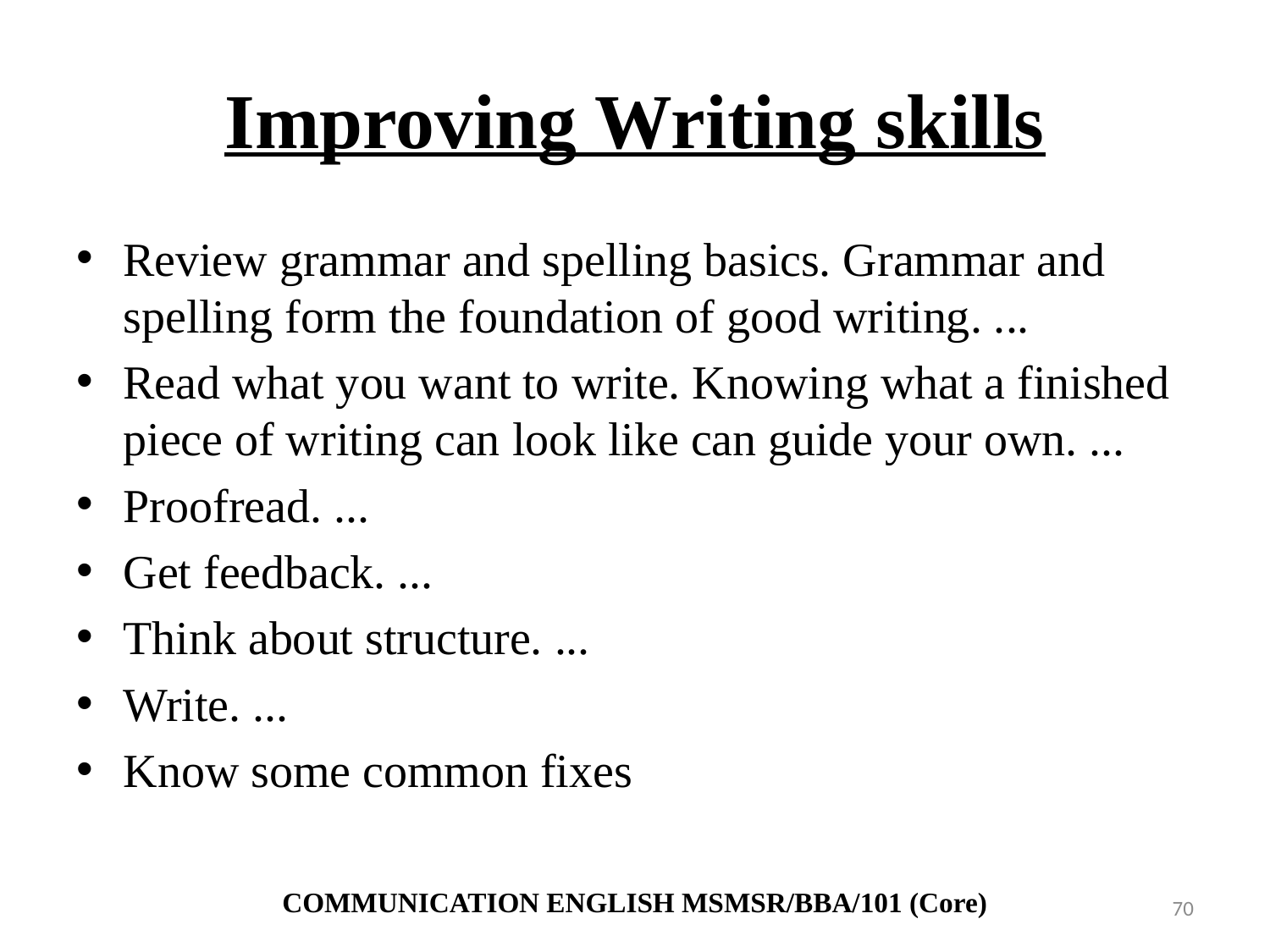

# Improving Writing skills
Review grammar and spelling basics. Grammar and spelling form the foundation of good writing. ...
Read what you want to write. Knowing what a finished piece of writing can look like can guide your own. ...
Proofread. ...
Get feedback. ...
Think about structure. ...
Write. ...
Know some common fixes

COMMUNICATION ENGLISH MSMSR/BBA/101 (Core)
70